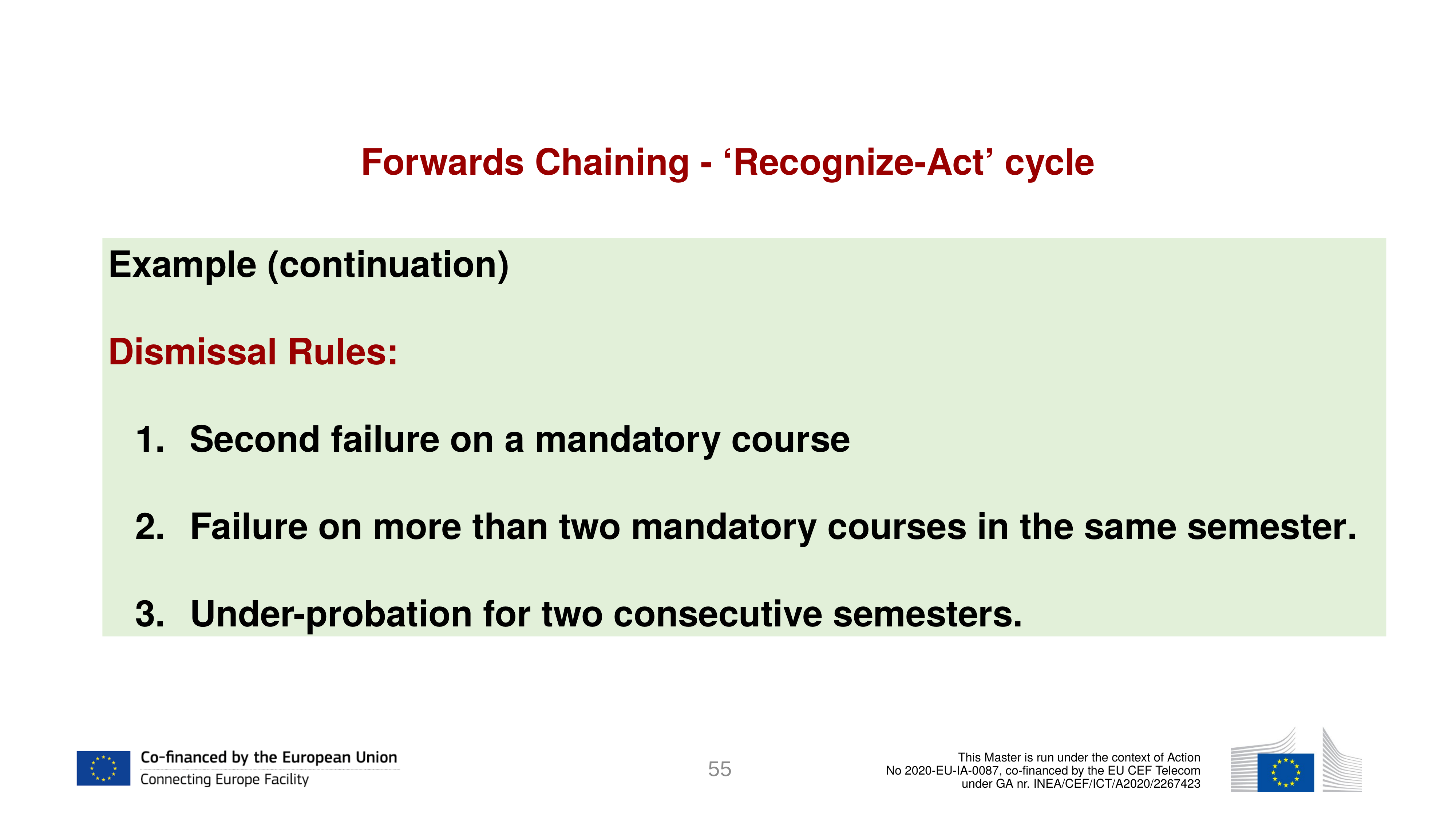

Forwards Chaining - ‘Recognize-Act’ cycle
Example (continuation)

Dismissal Rules:

Second failure on a mandatory course

Failure on more than two mandatory courses in the same semester.

Under-probation for two consecutive semesters.
55